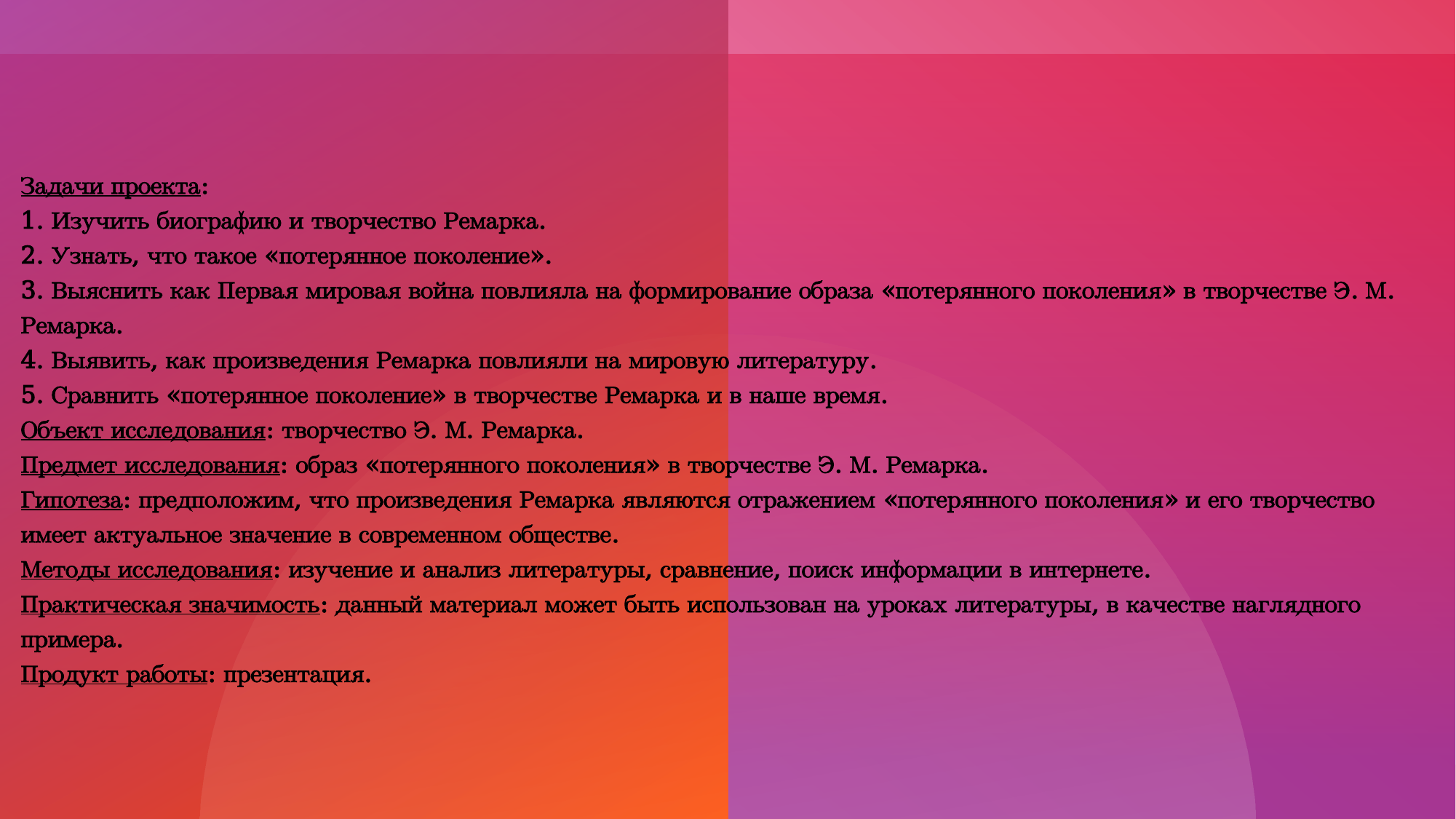

Задачи проекта:
1. Изучить биографию и творчество Ремарка.
2. Узнать, что такое «потерянное поколение».
3. Выяснить как Первая мировая война повлияла на формирование образа «потерянного поколения» в творчестве Э. М. Ремарка.
4. Выявить, как произведения Ремарка повлияли на мировую литературу.
5. Сравнить «потерянное поколение» в творчестве Ремарка и в наше время.
Объект исследования: творчество Э. М. Ремарка.
Предмет исследования: образ «потерянного поколения» в творчестве Э. М. Ремарка.
Гипотеза: предположим, что произведения Ремарка являются отражением «потерянного поколения» и его творчество имеет актуальное значение в современном обществе.
Методы исследования: изучение и анализ литературы, сравнение, поиск информации в интернете.
Практическая значимость: данный материал может быть использован на уроках литературы, в качестве наглядного примера.
Продукт работы: презентация.